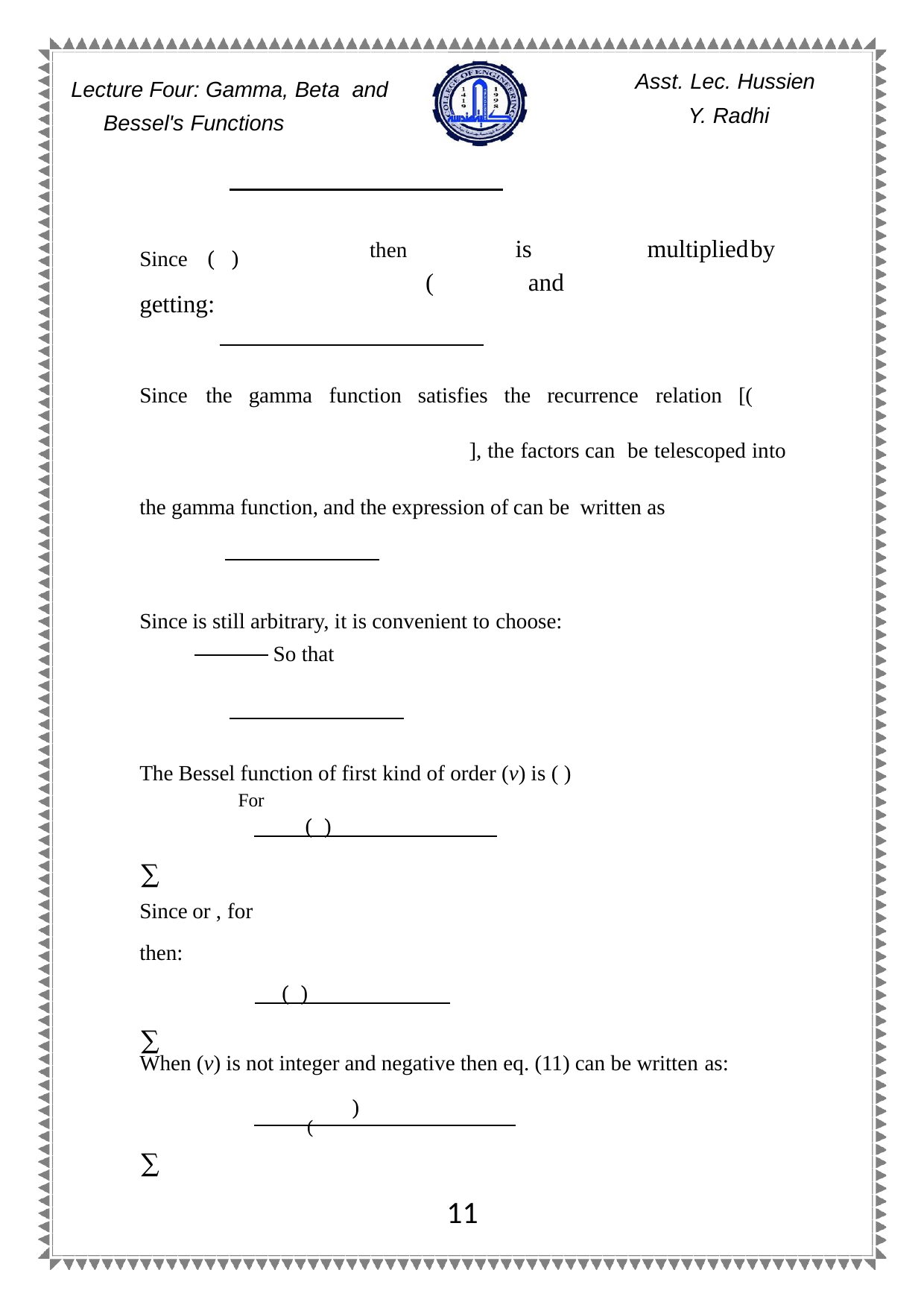

Asst. Lec. Hussien
Y. Radhi
Lecture Four: Gamma, Beta  and Bessel's Functions

Since	( )
getting:
then	      is	multiplied	by	(   	and

Since	the	gamma	function	satisfies	the	recurrence	relation	[(
                           ], the factors can  be telescoped into the gamma function, and the expression of can be  written as

Since is still arbitrary, it is convenient to choose:

So that

                 For

The Bessel function of first kind of order (v) is ( )

( )

         ∑

Since or , for
then:

( )

         ∑

When (v) is not integer and negative then eq. (11) can be written as:
(

)

          ∑

11